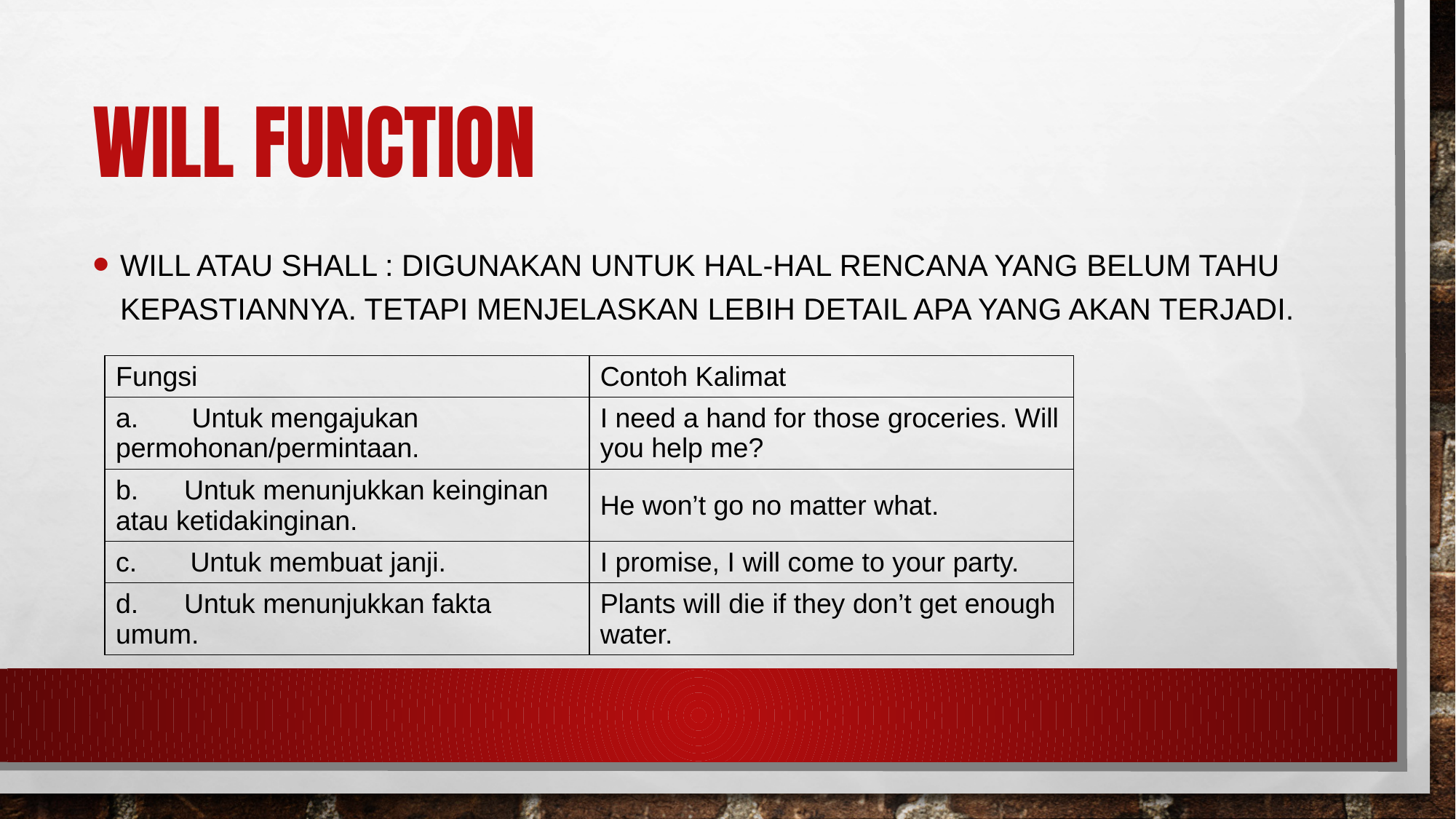

# Will function
Will atau Shall : digunakan untuk hal-hal rencana yang belum tahu kepastiannya. Tetapi menjelaskan lebih detail apa yang akan terjadi.

| Fungsi | Contoh Kalimat |
| --- | --- |
| a.       Untuk mengajukan permohonan/permintaan. | I need a hand for those groceries. Will you help me? |
| b.      Untuk menunjukkan keinginan atau ketidakinginan. | He won’t go no matter what. |
| c.       Untuk membuat janji. | I promise, I will come to your party. |
| d.      Untuk menunjukkan fakta umum. | Plants will die if they don’t get enough water. |